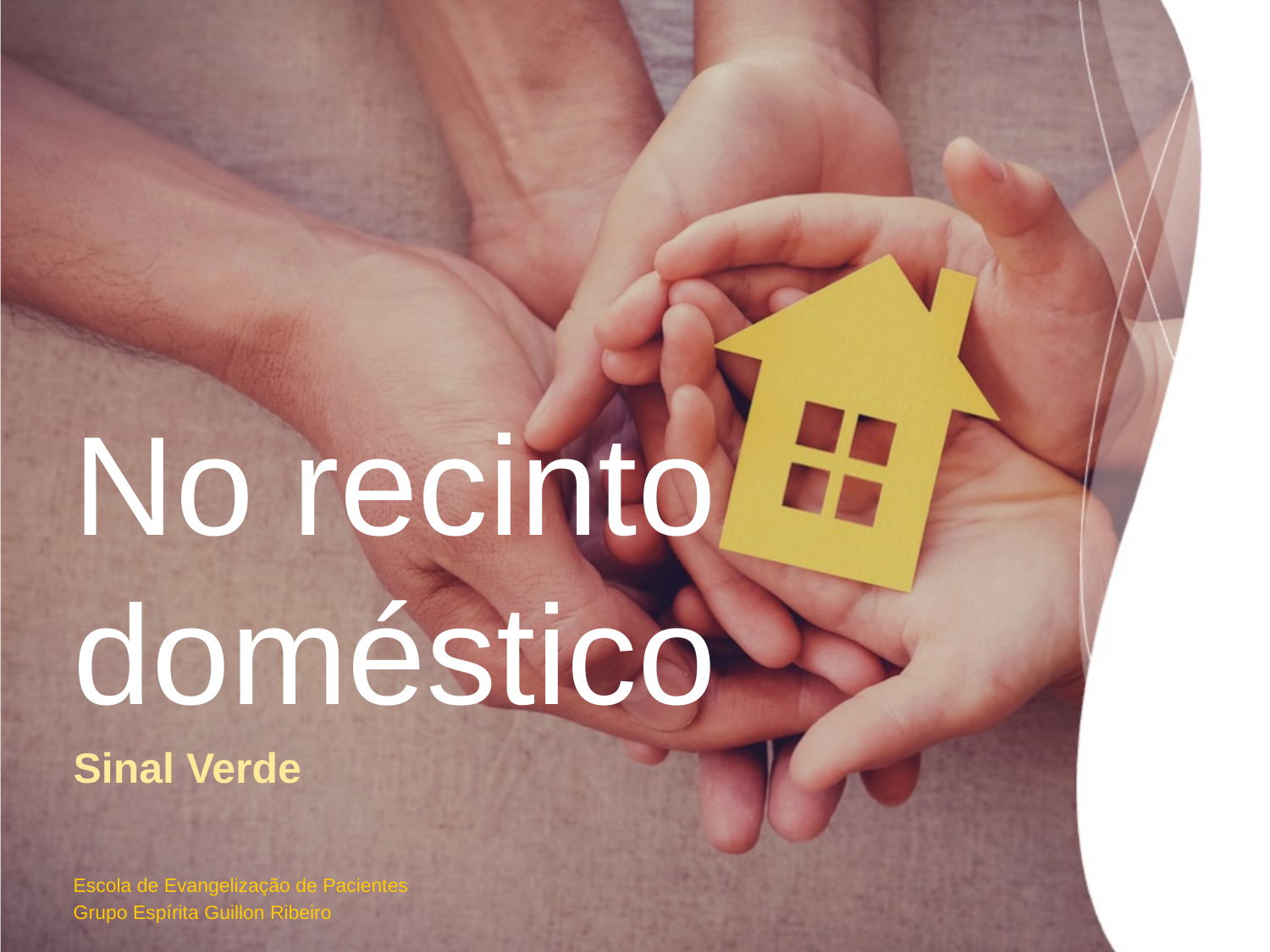

# No recinto doméstico
Sinal Verde
Escola de Evangelização de Pacientes
Grupo Espírita Guillon Ribeiro